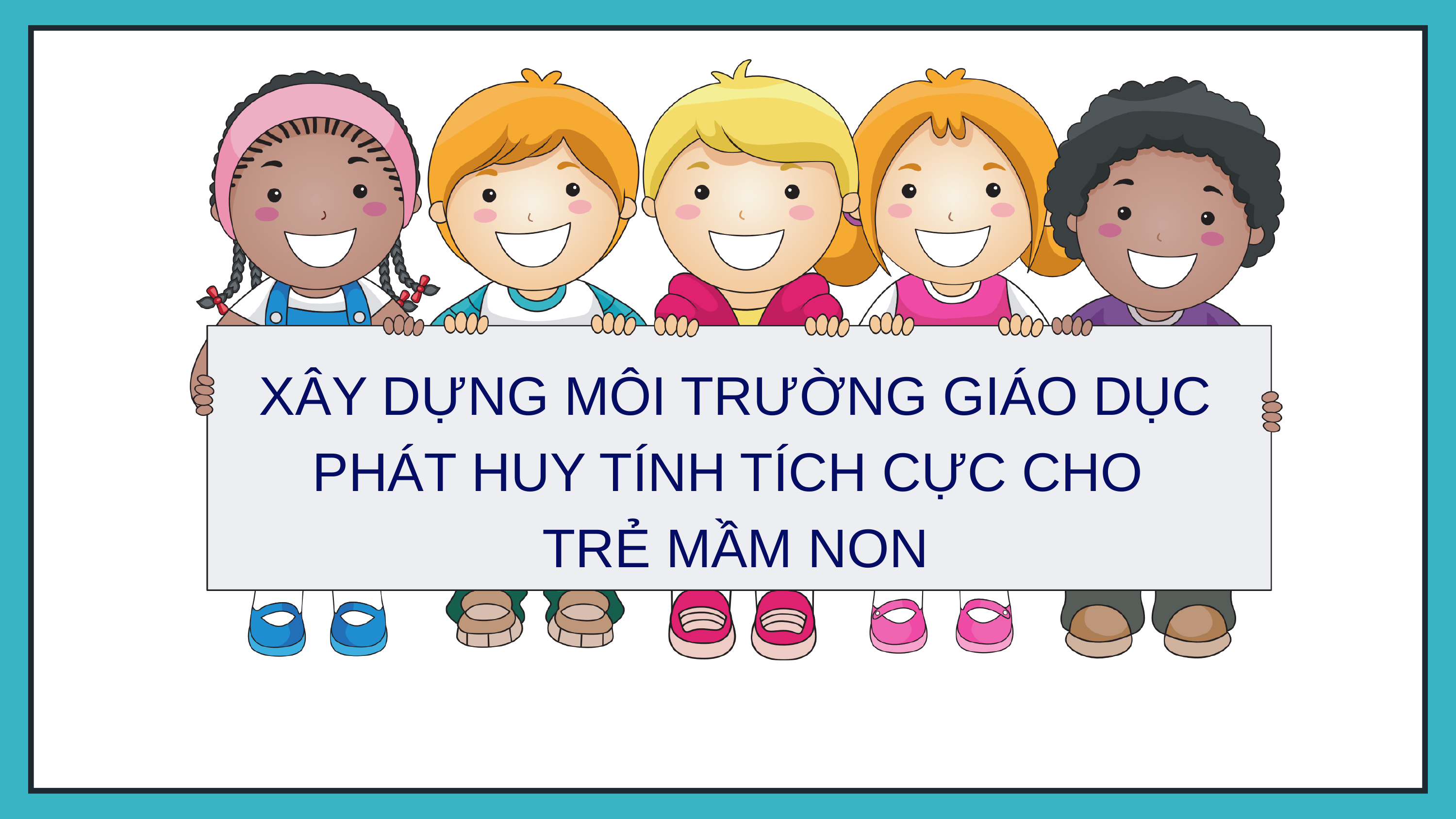

XÂY DỰNG MÔI TRƯỜNG GIÁO DỤC PHÁT HUY TÍNH TÍCH CỰC CHO
TRẺ MẦM NON